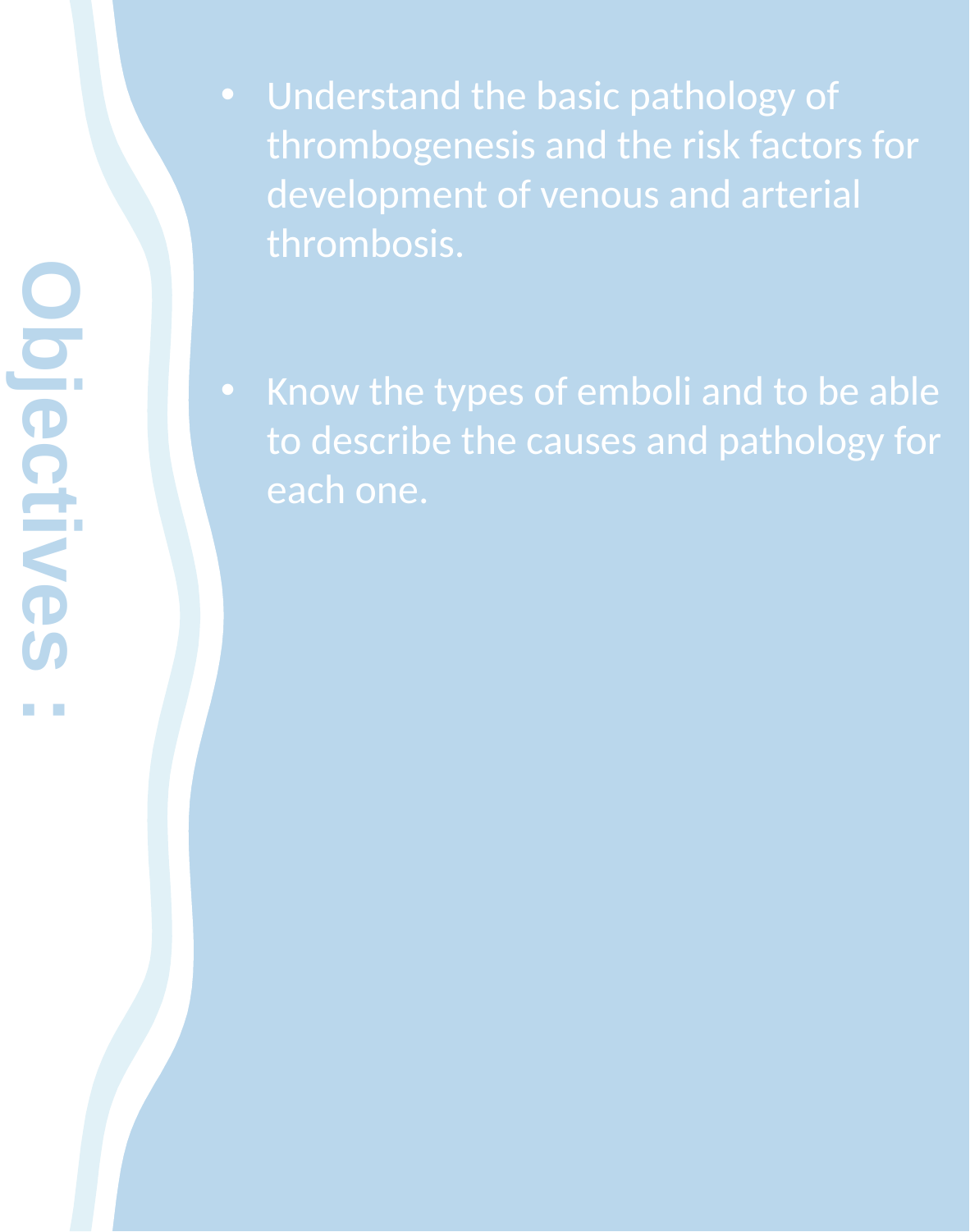

Understand the basic pathology of thrombogenesis and the risk factors for development of venous and arterial thrombosis.

Know the types of emboli and to be able to describe the causes and pathology for each one.
\
Objectives :